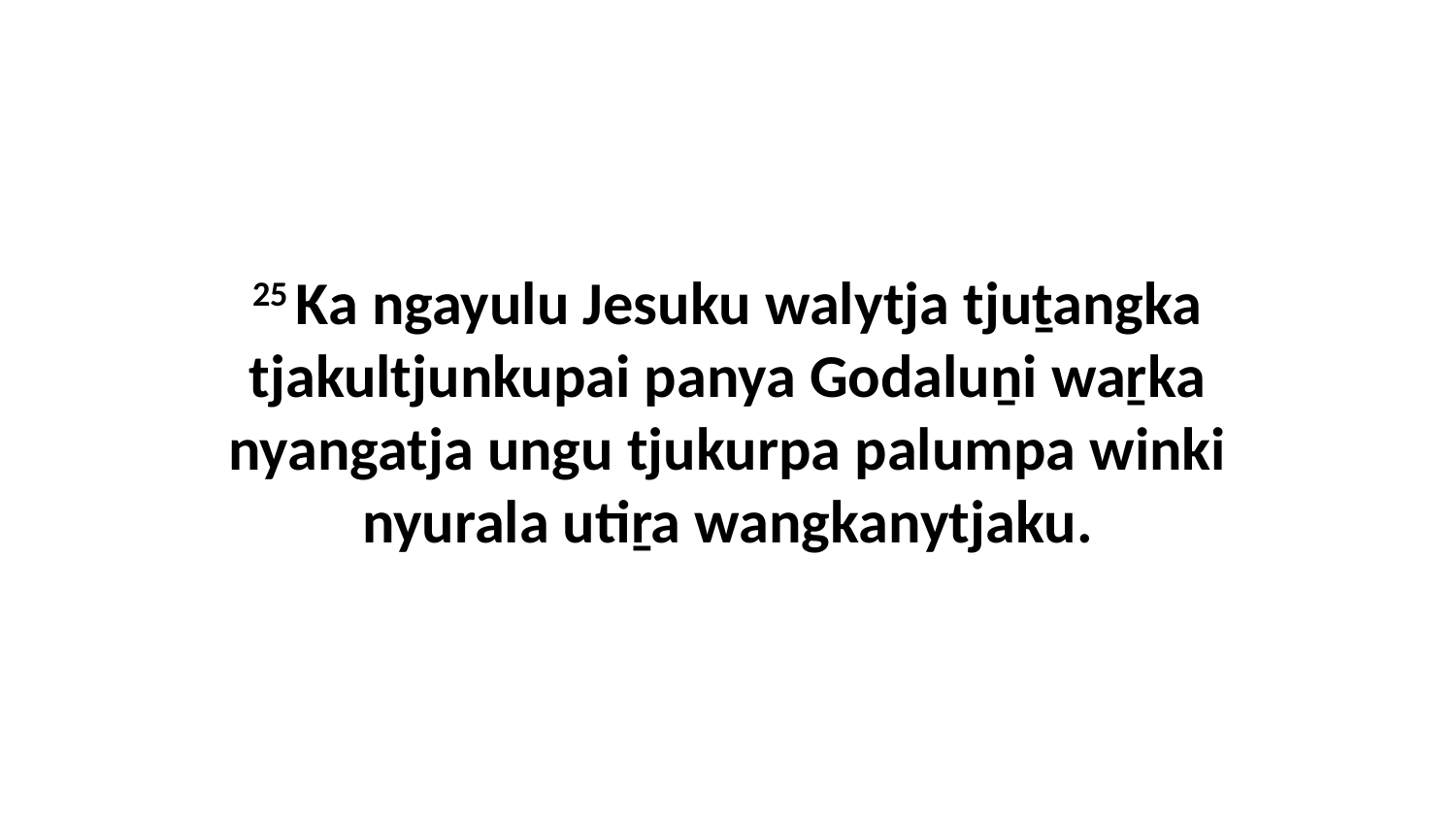

25 Ka ngayulu Jesuku walytja tjuṯangka tjakultjunkupai panya Godaluṉi waṟka nyangatja ungu tjukurpa palumpa winki nyurala utiṟa wangkanytjaku.